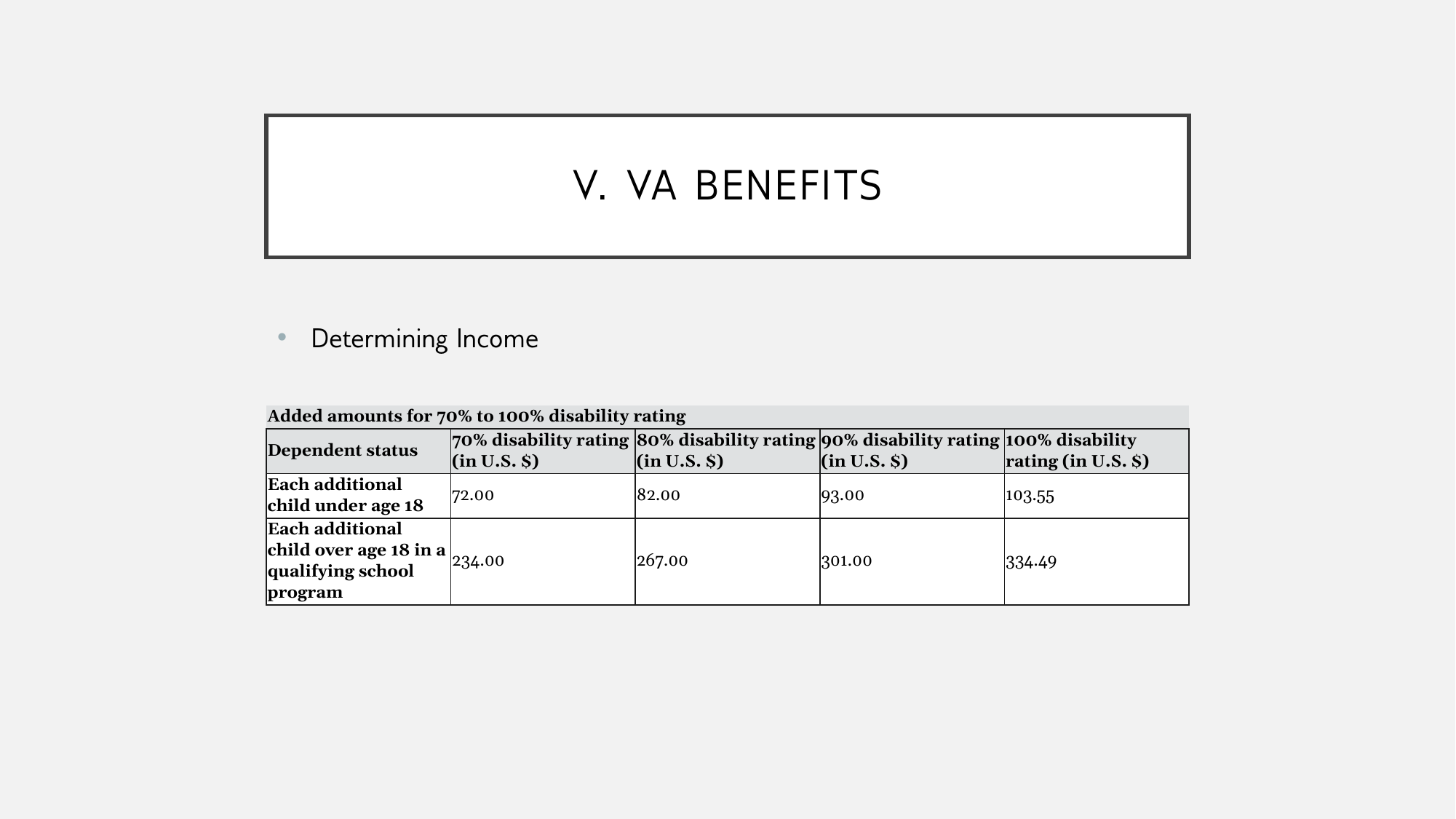

# V. VA Benefits
Determining Income
| Added amounts for 70% to 100% disability rating |  |  |  |  |
| --- | --- | --- | --- | --- |
| Dependent status | 70% disability rating (in U.S. $) | 80% disability rating (in U.S. $) | 90% disability rating (in U.S. $) | 100% disability rating (in U.S. $) |
| Each additional child under age 18 | 72.00 | 82.00 | 93.00 | 103.55 |
| Each additional child over age 18 in a qualifying school program | 234.00 | 267.00 | 301.00 | 334.49 |